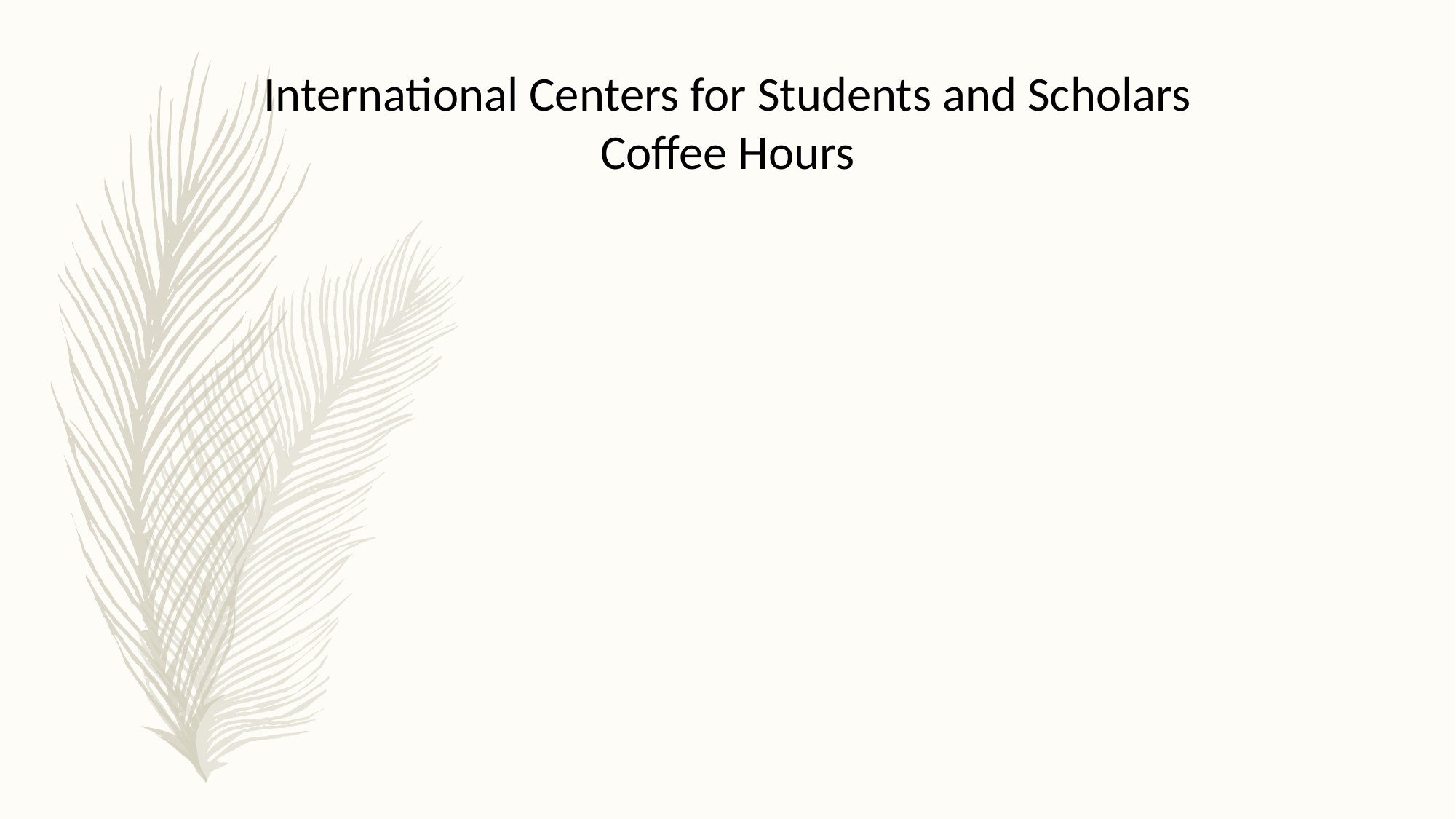

International Centers for Students and Scholars
Coffee Hours